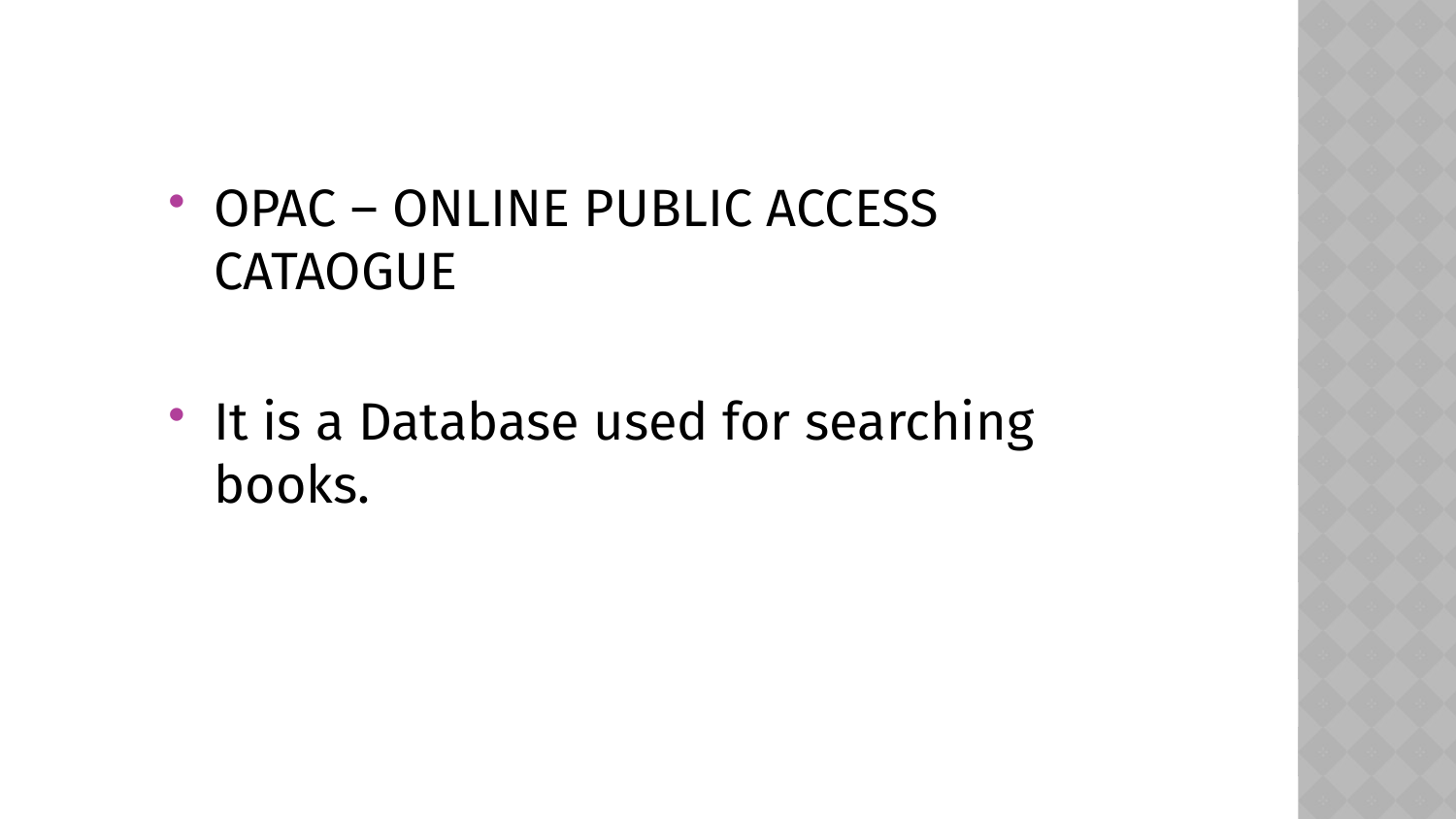

OPAC – ONLINE PUBLIC ACCESS CATAOGUE

It is a Database used for searching books.